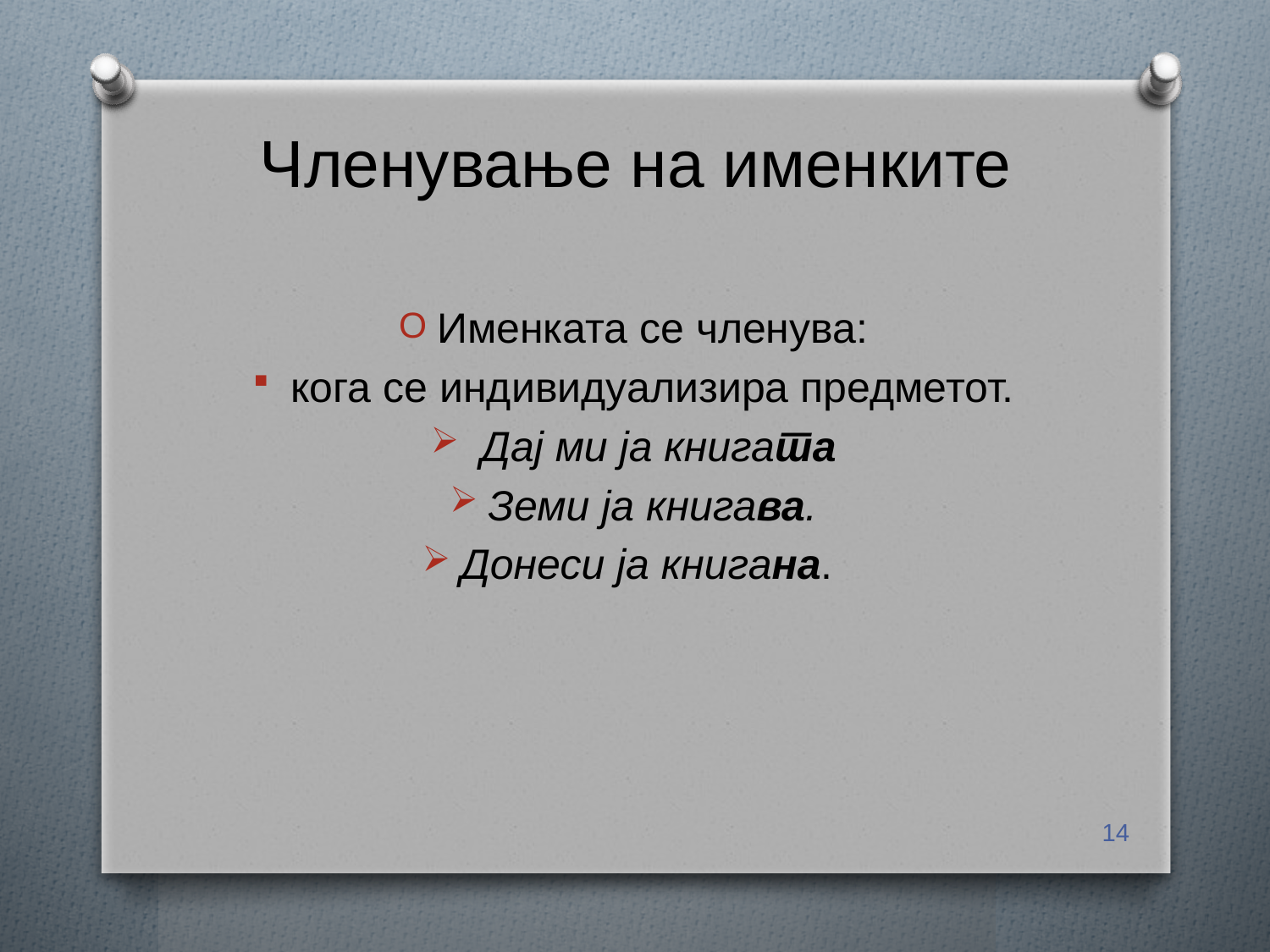

# Членување на именките
Именката се членува:
кога се индивидуализира предметот.
 Дај ми ја книгата
Земи ја книгава.
Донеси ја книгана.

14